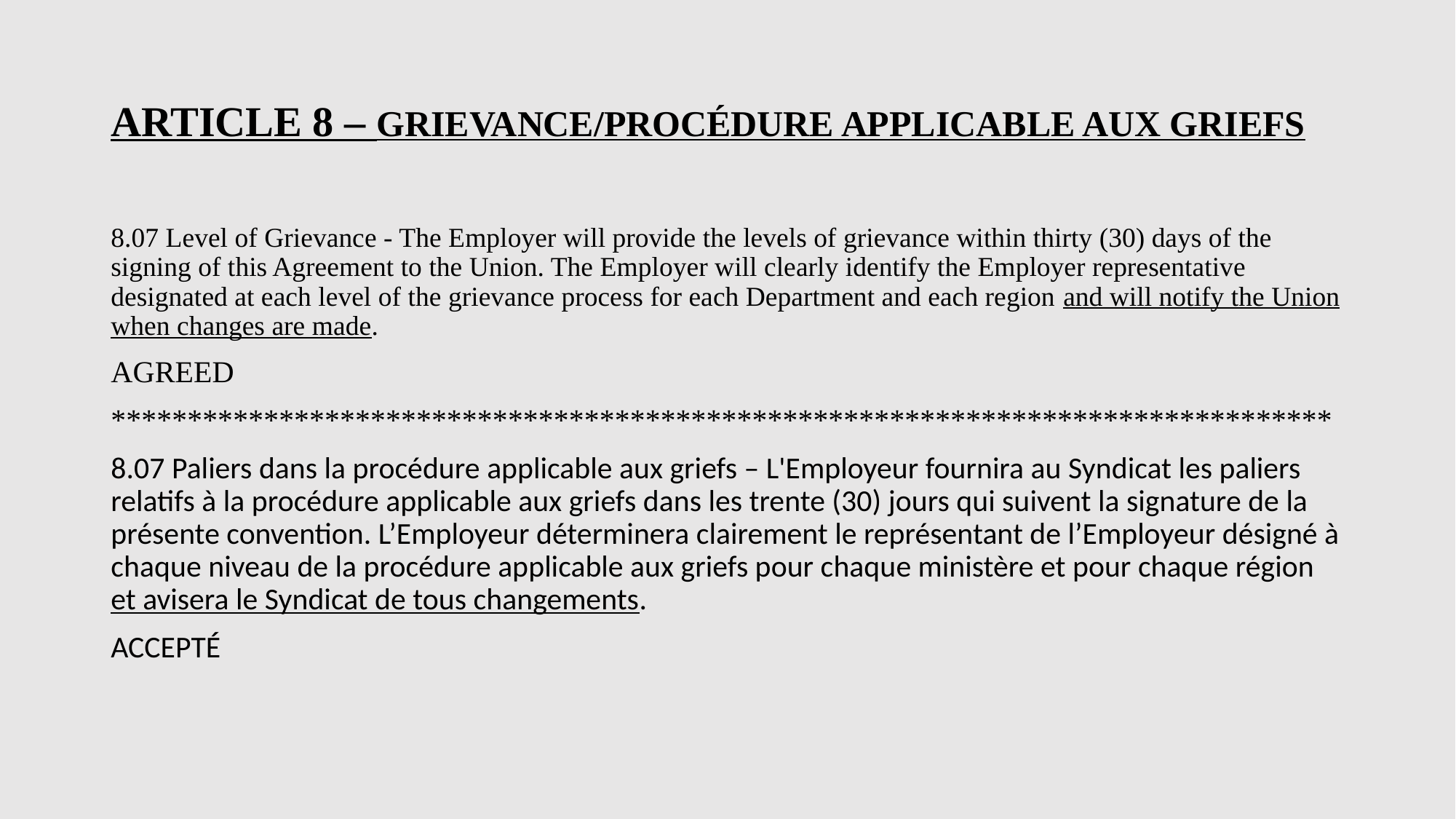

# ARTICLE 8 – GRIEVANCE/PROCÉDURE APPLICABLE AUX GRIEFS
8.07 Level of Grievance - The Employer will provide the levels of grievance within thirty (30) days of the signing of this Agreement to the Union. The Employer will clearly identify the Employer representative designated at each level of the grievance process for each Department and each region and will notify the Union when changes are made.
AGREED
********************************************************************************
8.07 Paliers dans la procédure applicable aux griefs – L'Employeur fournira au Syndicat les paliers relatifs à la procédure applicable aux griefs dans les trente (30) jours qui suivent la signature de la présente convention. L’Employeur déterminera clairement le représentant de l’Employeur désigné à chaque niveau de la procédure applicable aux griefs pour chaque ministère et pour chaque région et avisera le Syndicat de tous changements.
ACCEPTÉ